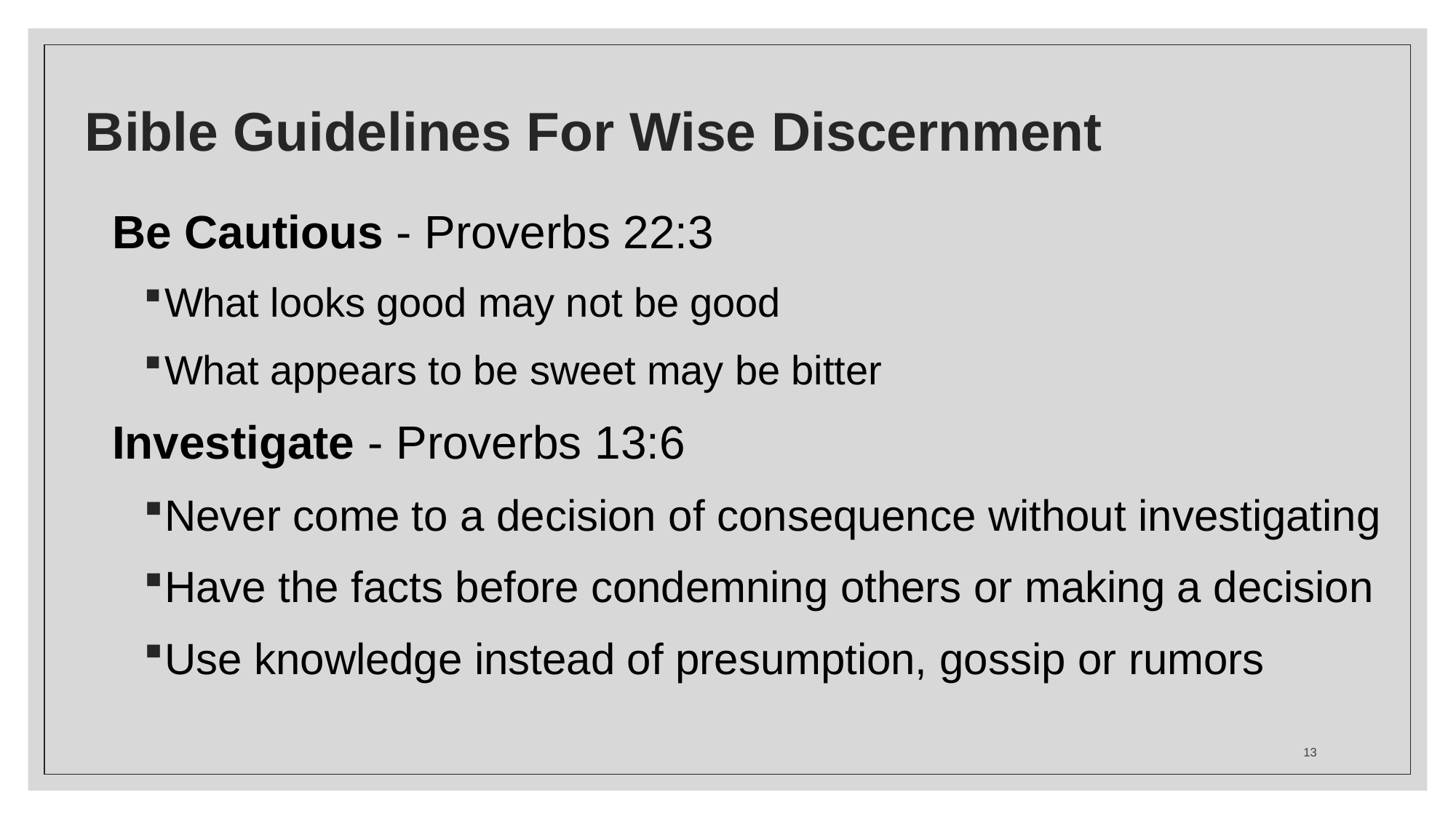

# Bible Guidelines For Wise Discernment
Be Cautious - Proverbs 22:3
What looks good may not be good
What appears to be sweet may be bitter
Investigate - Proverbs 13:6
Never come to a decision of consequence without investigating
Have the facts before condemning others or making a decision
Use knowledge instead of presumption, gossip or rumors
13